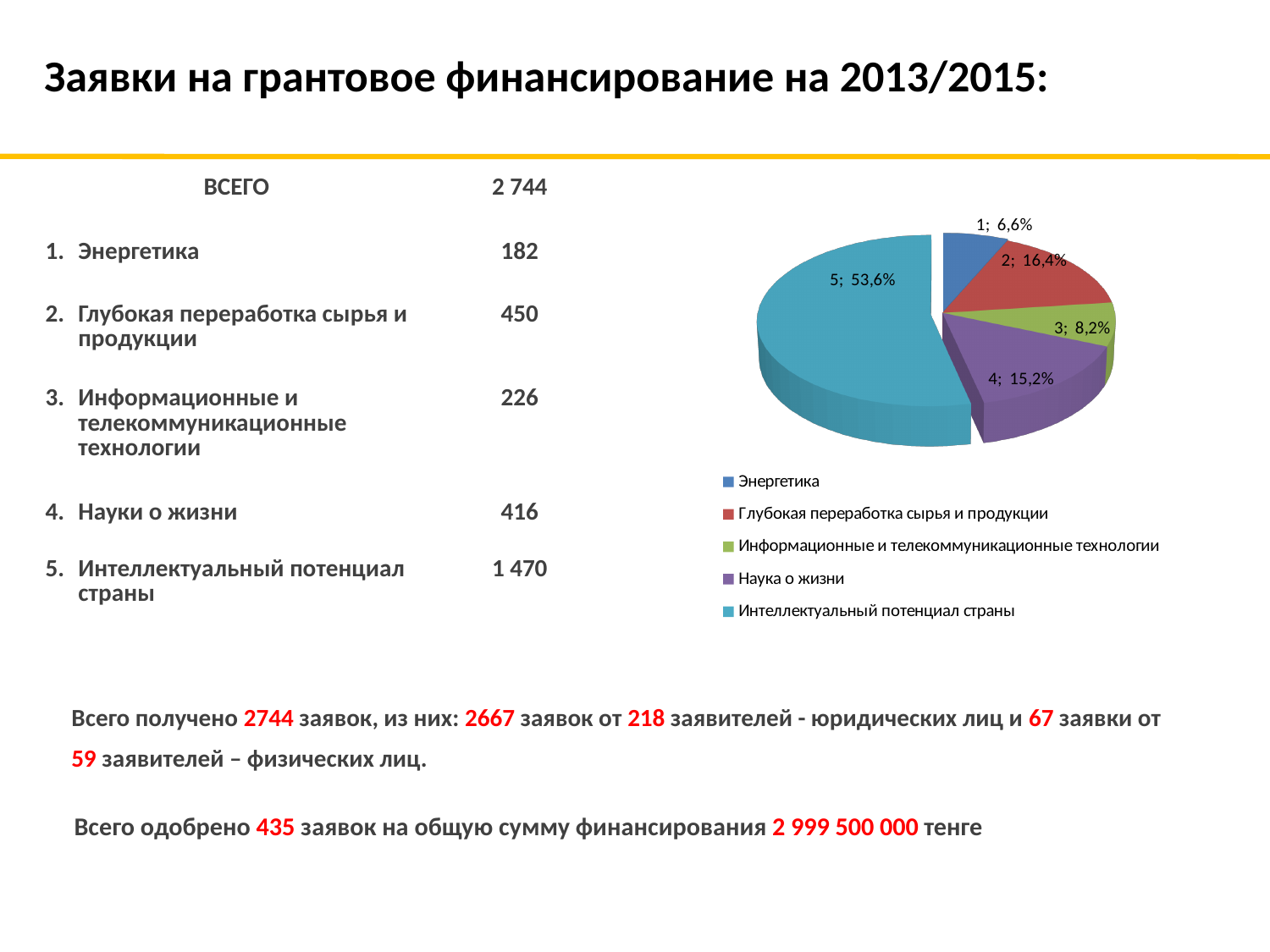

Заявки на грантовое финансирование на 2013/2015:

[unsupported chart]

| ВСЕГО |  |  | 2 744 |
| --- | --- | --- | --- |
|  |  |  |  |
|  | 1. | Энергетика | 182 |
|  | 2. | Глубокая переработка сырья и продукции | 450 |
|  | 3. | Информационные и телекоммуникационные технологии | 226 |
|  | 4. | Науки о жизни | 416 |
|  | 5. | Интеллектуальный потенциал страны | 1 470 |
Всего получено 2744 заявок, из них: 2667 заявок от 218 заявителей - юридических лиц и 67 заявки от
59 заявителей – физических лиц.
Всего одобрено 435 заявок на общую сумму финансирования 2 999 500 000 тенге